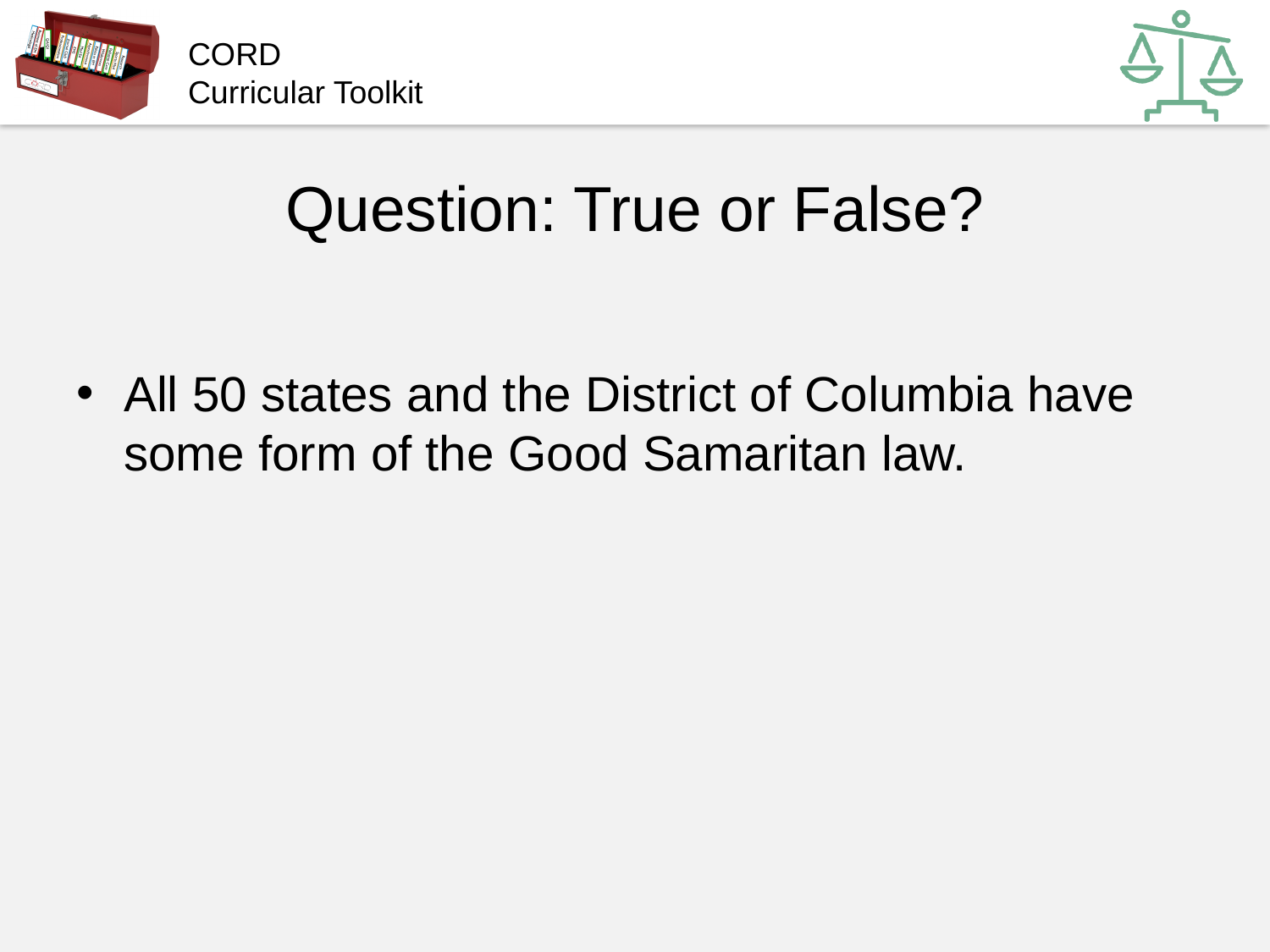

# Question: True or False?
All 50 states and the District of Columbia have some form of the Good Samaritan law.